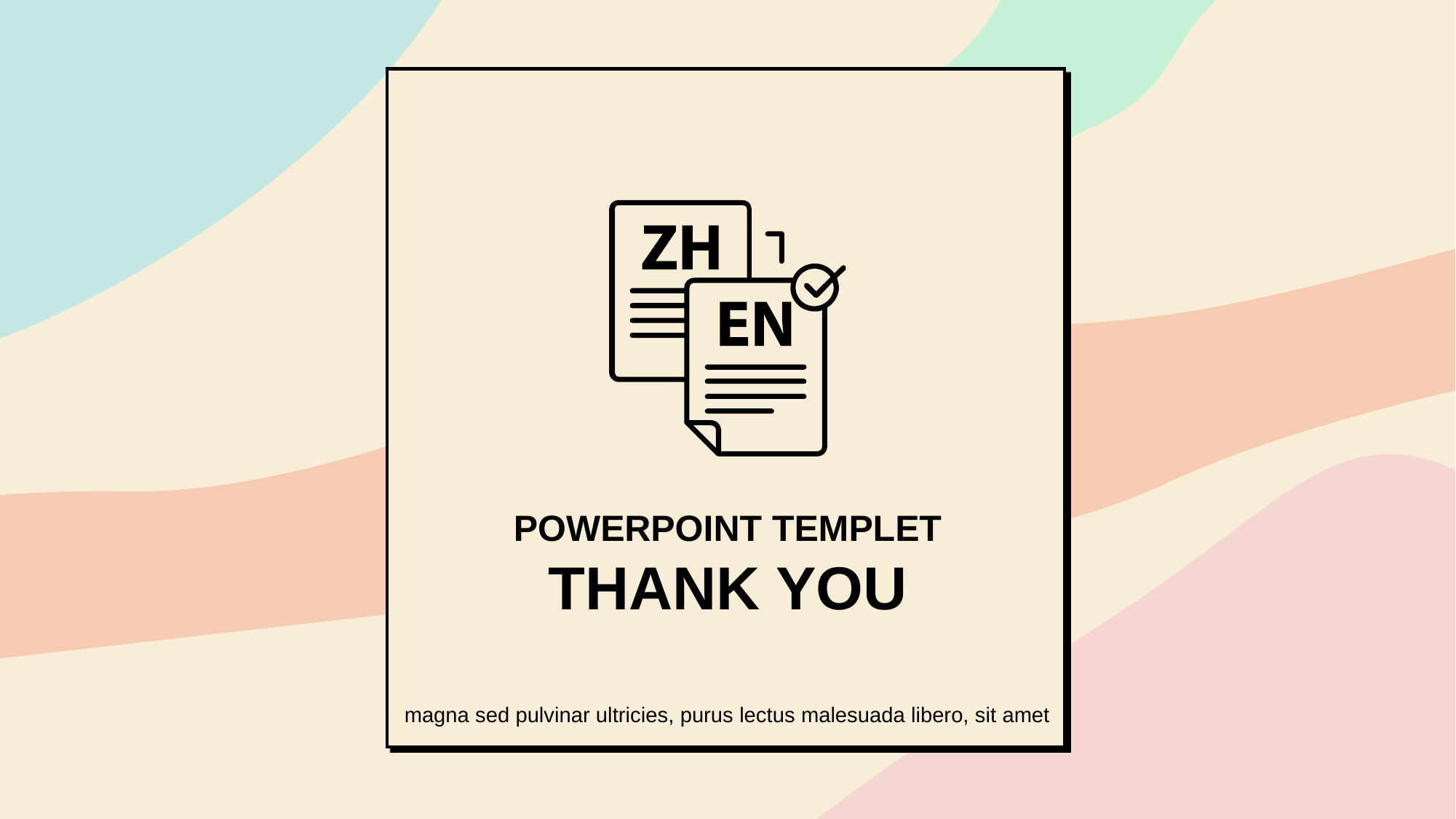

POWERPOINT TEMPLET
THANK YOU
magna sed pulvinar ultricies, purus lectus malesuada libero, sit amet